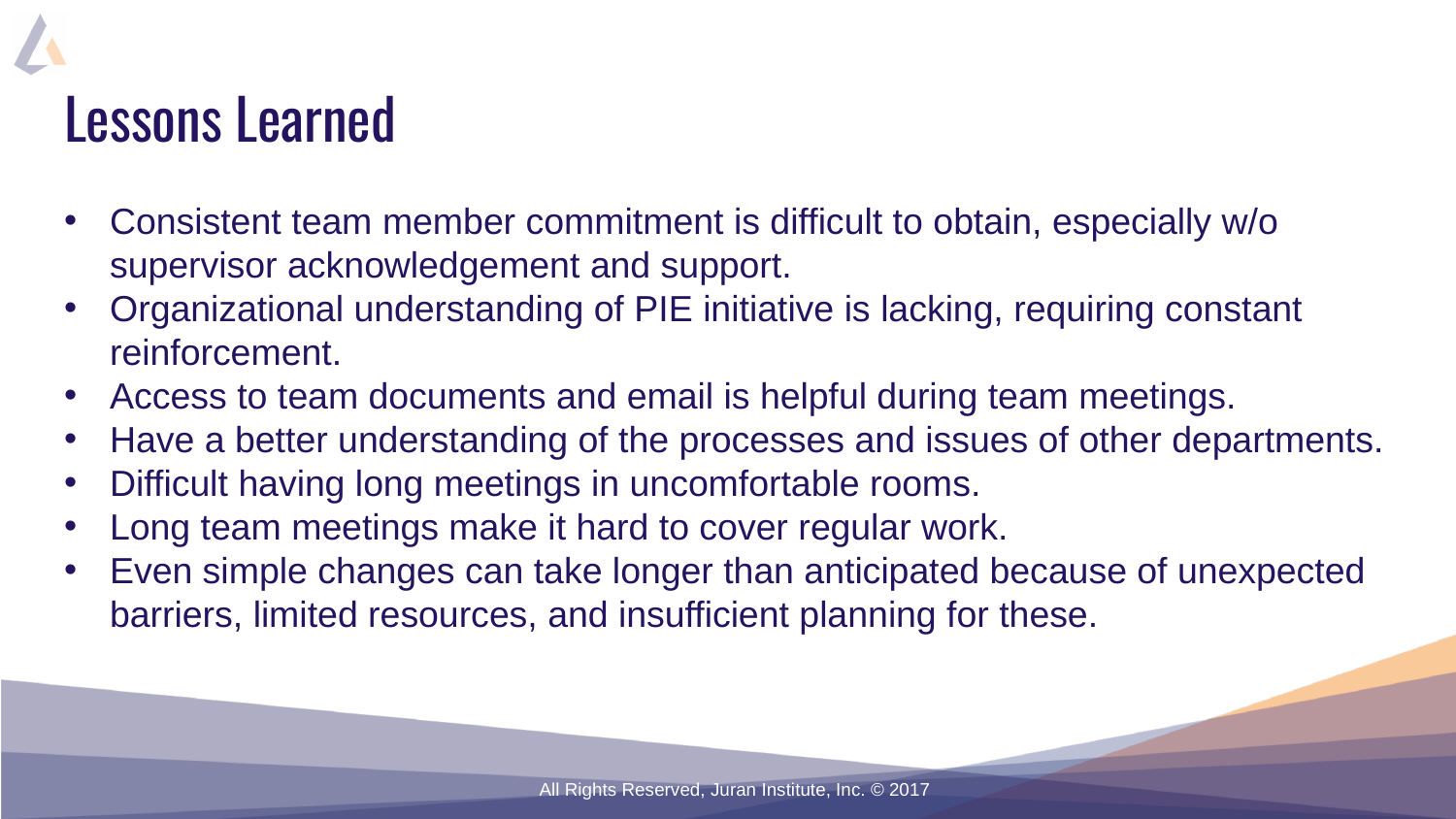

# Lessons Learned
Consistent team member commitment is difficult to obtain, especially w/o supervisor acknowledgement and support.
Organizational understanding of PIE initiative is lacking, requiring constant reinforcement.
Access to team documents and email is helpful during team meetings.
Have a better understanding of the processes and issues of other departments.
Difficult having long meetings in uncomfortable rooms.
Long team meetings make it hard to cover regular work.
Even simple changes can take longer than anticipated because of unexpected barriers, limited resources, and insufficient planning for these.